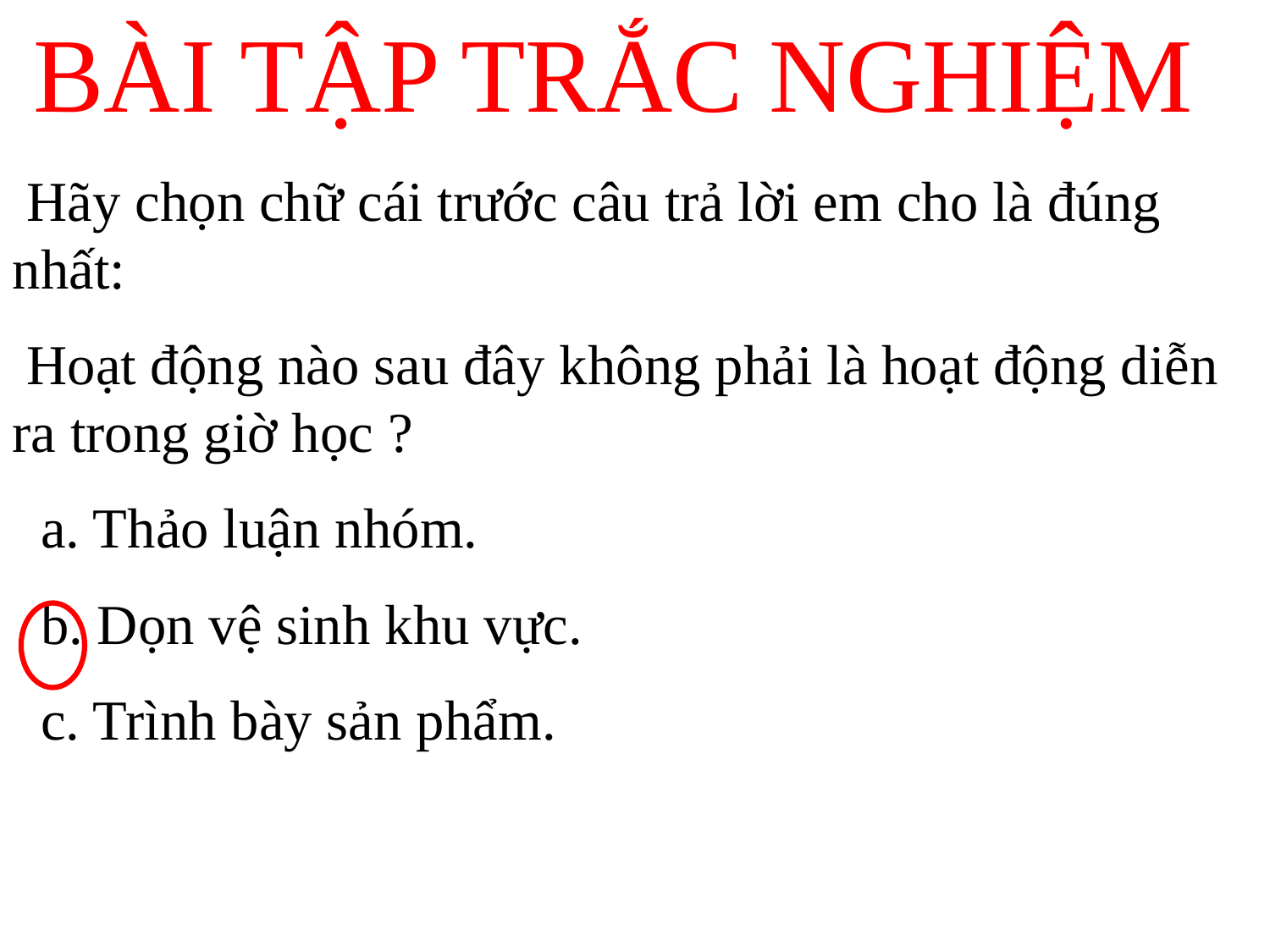

BÀI TẬP TRẮC NGHIỆM
 Hãy chọn chữ cái trước câu trả lời em cho là đúng nhất:
 Hoạt động nào sau đây không phải là hoạt động diễn ra trong giờ học ?
  a. Thảo luận nhóm.
  b. Dọn vệ sinh khu vực.
  c. Trình bày sản phẩm.